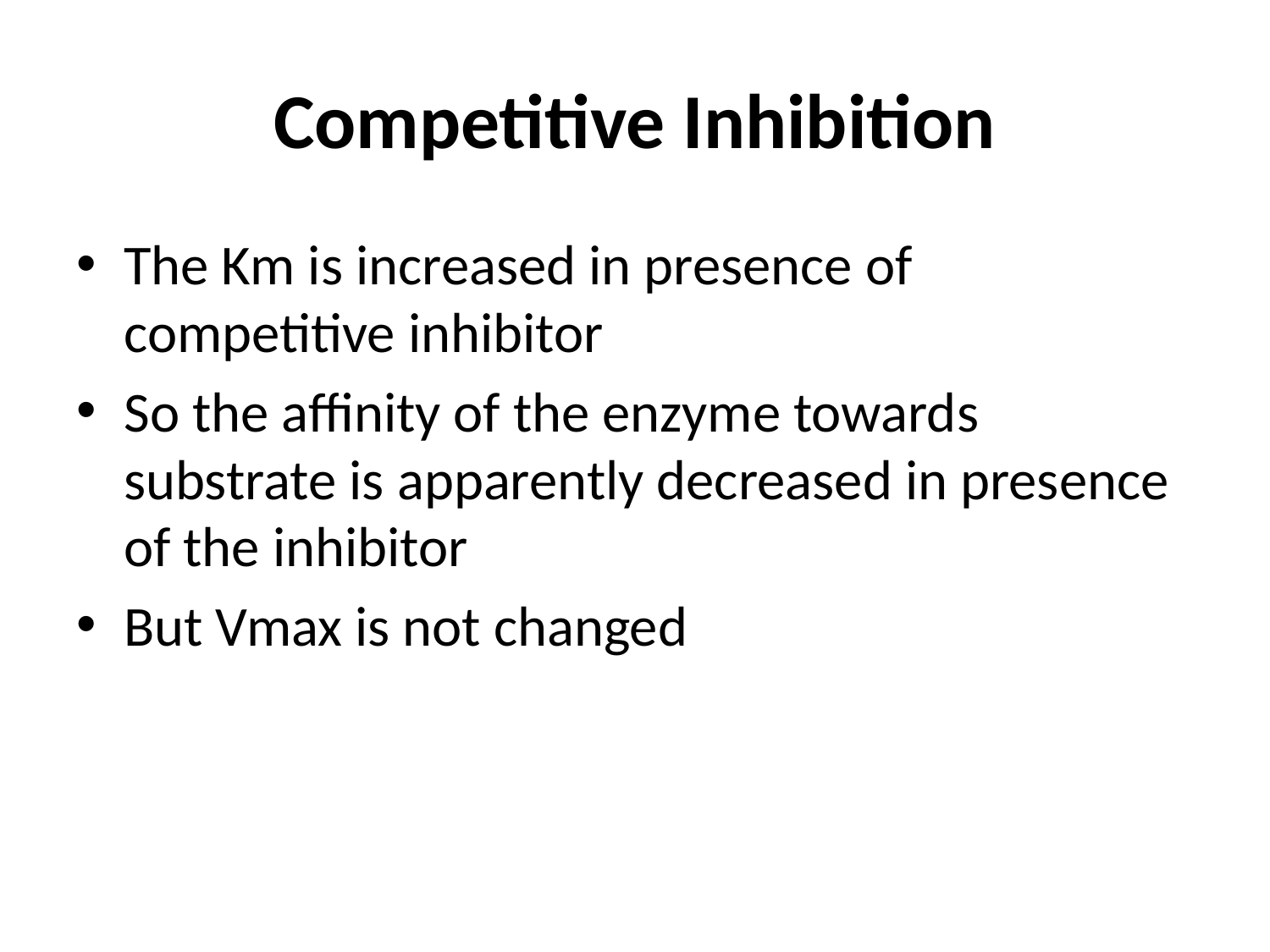

# Competitive Inhibition
The Km is increased in presence of competitive inhibitor
So the affinity of the enzyme towards substrate is apparently decreased in presence of the inhibitor
But Vmax is not changed